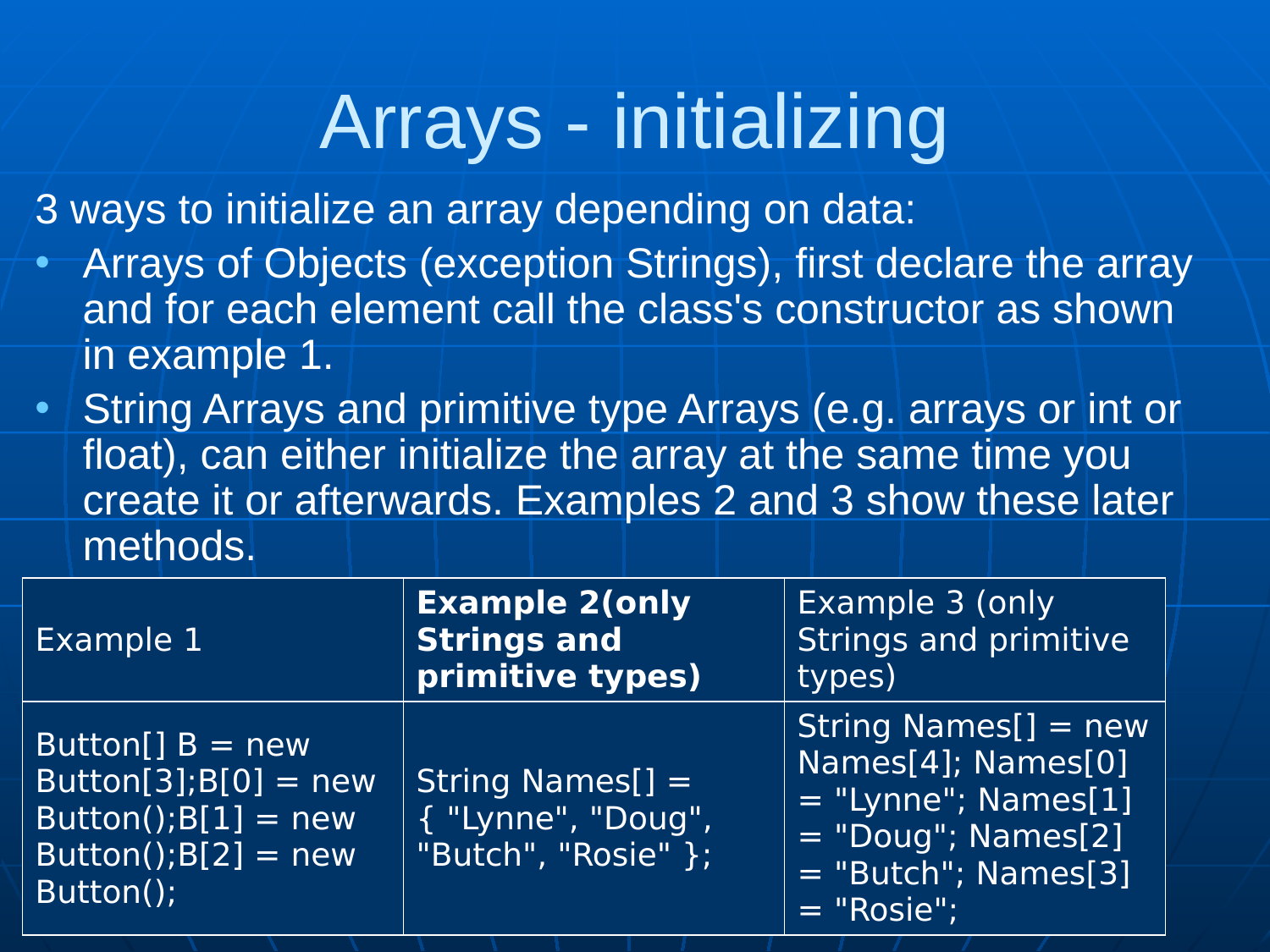

# Arrays - initializing
3 ways to initialize an array depending on data:
Arrays of Objects (exception Strings), first declare the array and for each element call the class's constructor as shown in example 1.
String Arrays and primitive type Arrays (e.g. arrays or int or float), can either initialize the array at the same time you create it or afterwards. Examples 2 and 3 show these later methods.
| Example 1 | Example 2(only Strings and primitive types) | Example 3 (only Strings and primitive types) |
| --- | --- | --- |
| Button[] B = new Button[3];B[0] = new Button();B[1] = new Button();B[2] = new Button(); | String Names[] = { "Lynne", "Doug", "Butch", "Rosie" }; | String Names[] = new Names[4]; Names[0] = "Lynne"; Names[1] = "Doug"; Names[2] = "Butch"; Names[3] = "Rosie"; |